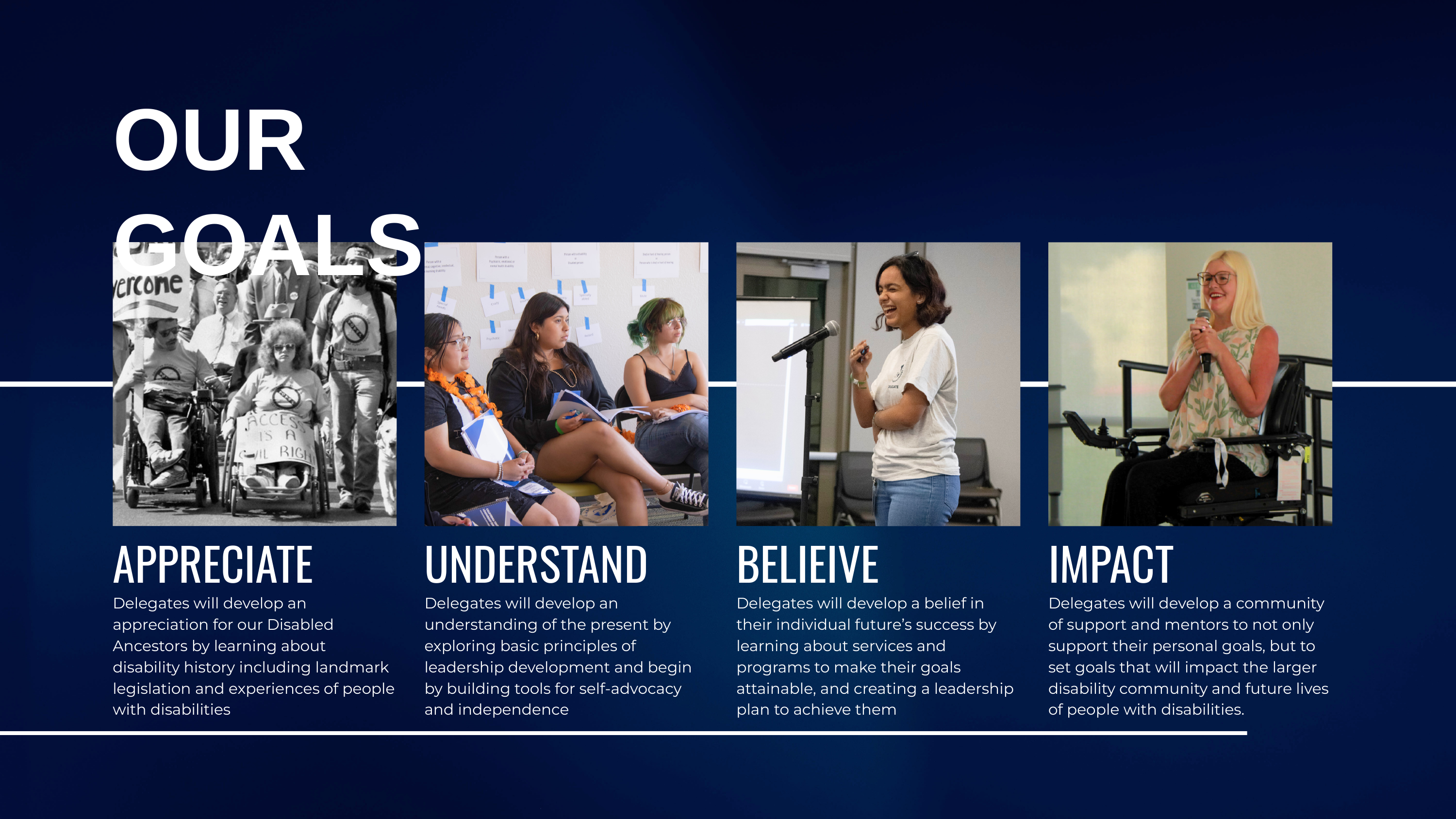

OUR GOALS

APPRECIATE
UNDERSTAND
BELIEIVE
IMPACT
Delegates will develop an appreciation for our Disabled Ancestors by learning about disability history including landmark legislation and experiences of people with disabilities
Delegates will develop an understanding of the present by exploring basic principles of leadership development and begin by building tools for self-advocacy and independence
Delegates will develop a belief in their individual future’s success by learning about services and programs to make their goals attainable, and creating a leadership plan to achieve them
Delegates will develop a community of support and mentors to not only support their personal goals, but to set goals that will impact the larger disability community and future lives of people with disabilities.